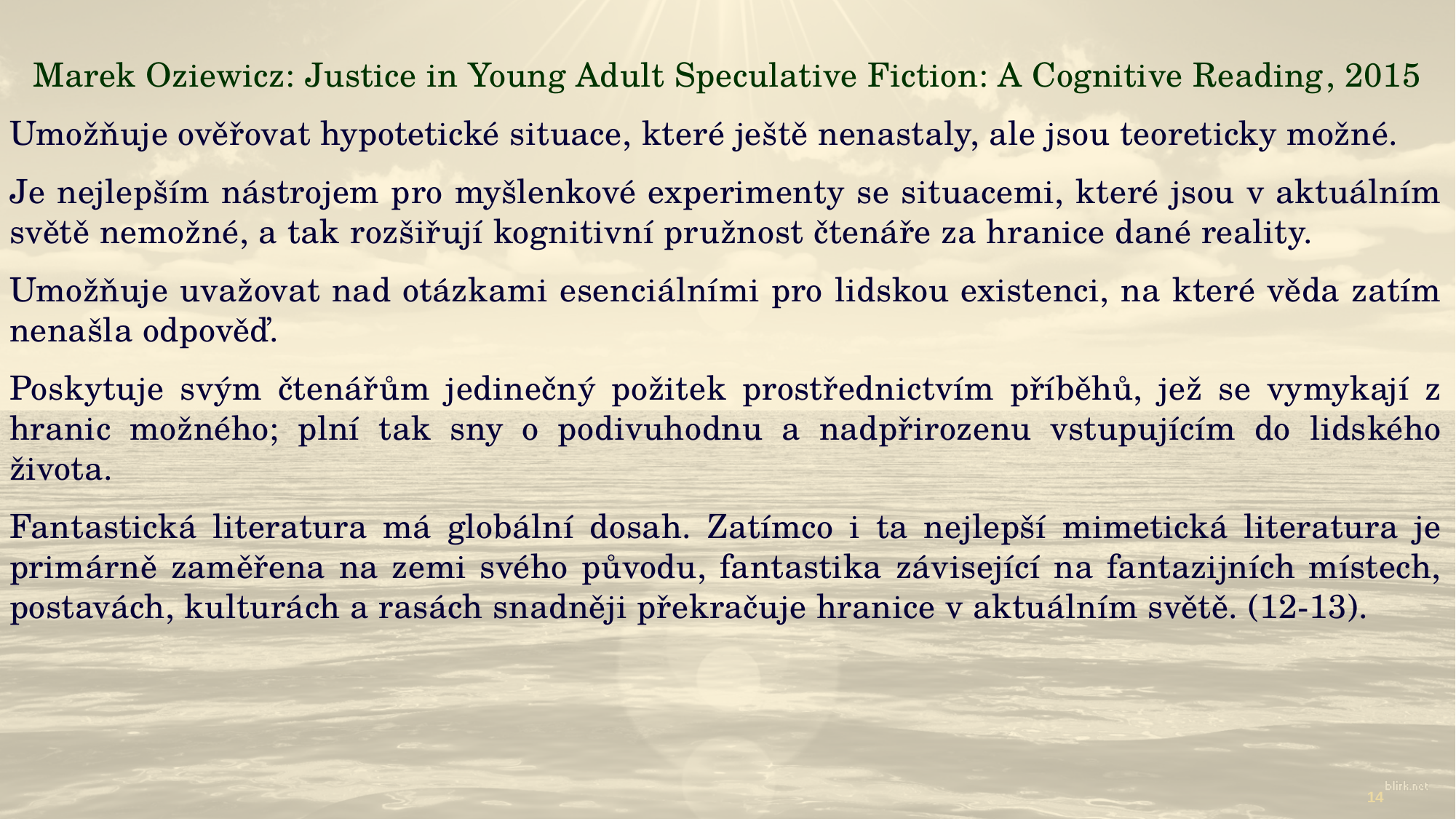

Marek Oziewicz: Justice in Young Adult Speculative Fiction: A Cognitive Reading, 2015
Umožňuje ověřovat hypotetické situace, které ještě nenastaly, ale jsou teoreticky možné.
Je nejlepším nástrojem pro myšlenkové experimenty se situacemi, které jsou v aktuálním světě nemožné, a tak rozšiřují kognitivní pružnost čtenáře za hranice dané reality.
Umožňuje uvažovat nad otázkami esenciálními pro lidskou existenci, na které věda zatím nenašla odpověď.
Poskytuje svým čtenářům jedinečný požitek prostřednictvím příběhů, jež se vymykají z hranic možného; plní tak sny o podivuhodnu a nadpřirozenu vstupujícím do lidského života.
Fantastická literatura má globální dosah. Zatímco i ta nejlepší mimetická literatura je primárně zaměřena na zemi svého původu, fantastika závisející na fantazijních místech, postavách, kulturách a rasách snadněji překračuje hranice v aktuálním světě. (12-13).
14